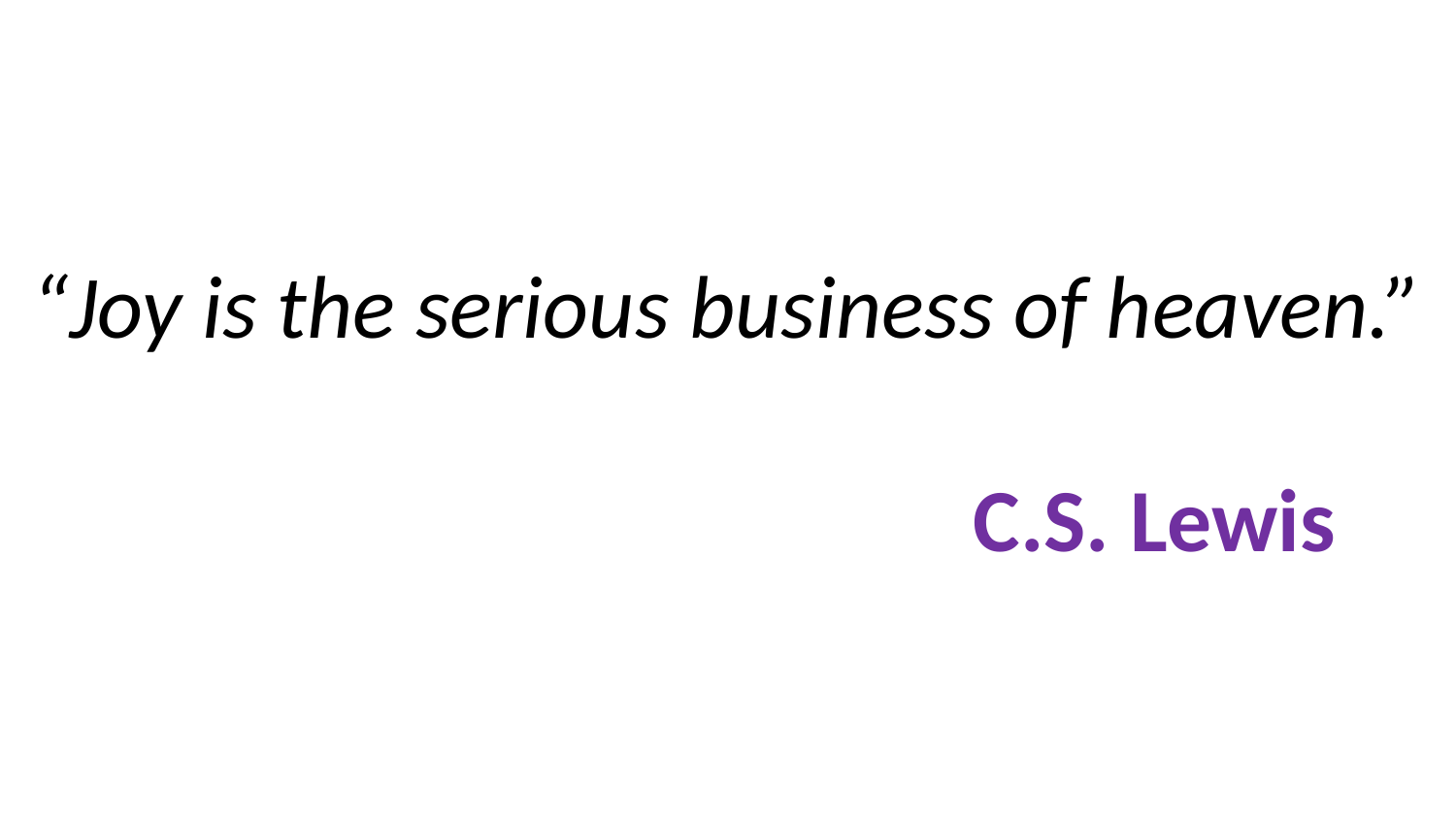

# “Joy is the serious business of heaven.” C.S. Lewis